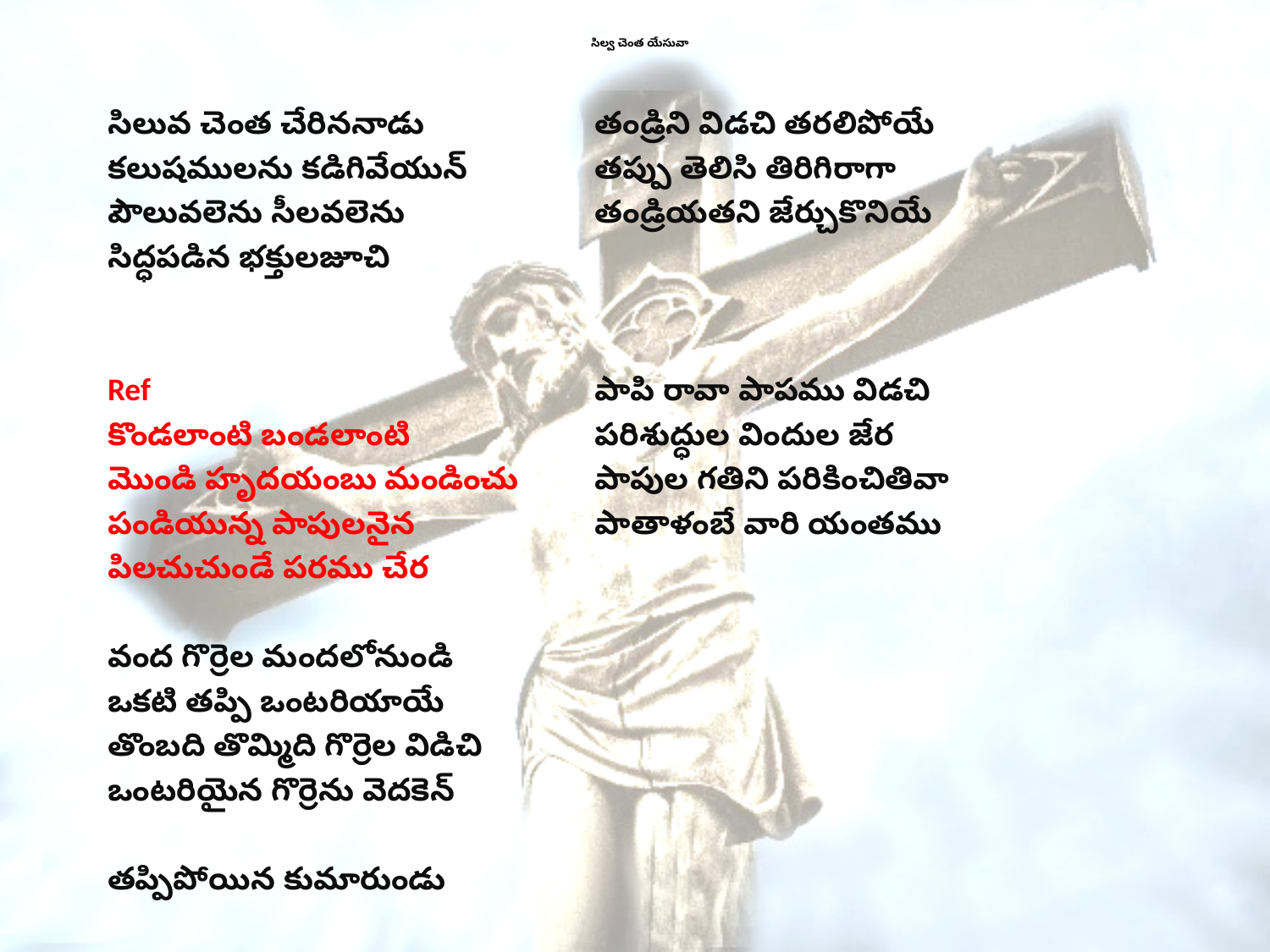

# సిల్వ చెంత యేసువా
సిలువ చెంత చేరిననాడు
కలుషములను కడిగివేయున్
పౌలువలెను సీలవలెను
సిద్ధపడిన భక్తులజూచి

Ref
కొండలాంటి బండలాంటి
మొండి హృదయంబు మండించు
పండియున్న పాపులనైన
పిలచుచుండే పరము చేర

వంద గొర్రెల మందలోనుండి
ఒకటి తప్పి ఒంటరియాయే
తొంబది తొమ్మిది గొర్రెల విడిచి
ఒంటరియైన గొర్రెను వెదకెన్

తప్పిపోయిన కుమారుండు
తండ్రిని విడచి తరలిపోయే
తప్పు తెలిసి తిరిగిరాగా
తండ్రియతని జేర్చుకొనియే

పాపి రావా పాపము విడచి
పరిశుద్ధుల విందుల జేర
పాపుల గతిని పరికించితివా
పాతాళంబే వారి యంతము